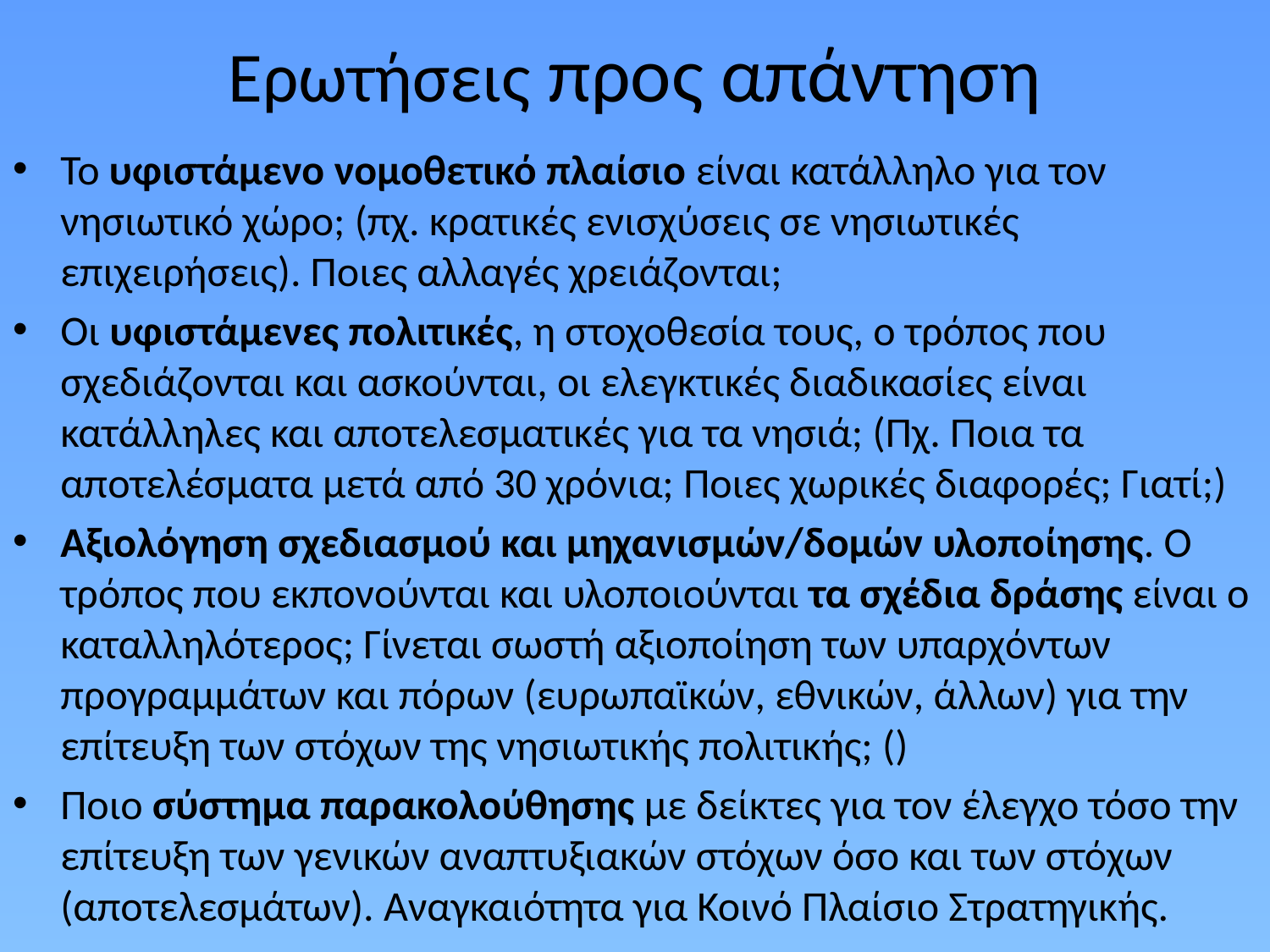

# Ερωτήσεις προς απάντηση
Το υφιστάμενο νομοθετικό πλαίσιο είναι κατάλληλο για τον νησιωτικό χώρο; (πχ. κρατικές ενισχύσεις σε νησιωτικές επιχειρήσεις). Ποιες αλλαγές χρειάζονται;
Οι υφιστάμενες πολιτικές, η στοχοθεσία τους, ο τρόπος που σχεδιάζονται και ασκούνται, οι ελεγκτικές διαδικασίες είναι κατάλληλες και αποτελεσματικές για τα νησιά; (Πχ. Ποια τα αποτελέσματα μετά από 30 χρόνια; Ποιες χωρικές διαφορές; Γιατί;)
Αξιολόγηση σχεδιασμού και μηχανισμών/δομών υλοποίησης. Ο τρόπος που εκπονούνται και υλοποιούνται τα σχέδια δράσης είναι ο καταλληλότερος; Γίνεται σωστή αξιοποίηση των υπαρχόντων προγραμμάτων και πόρων (ευρωπαϊκών, εθνικών, άλλων) για την επίτευξη των στόχων της νησιωτικής πολιτικής; ()
Ποιο σύστημα παρακολούθησης με δείκτες για τον έλεγχο τόσο την επίτευξη των γενικών αναπτυξιακών στόχων όσο και των στόχων (αποτελεσμάτων). Αναγκαιότητα για Κοινό Πλαίσιο Στρατηγικής.